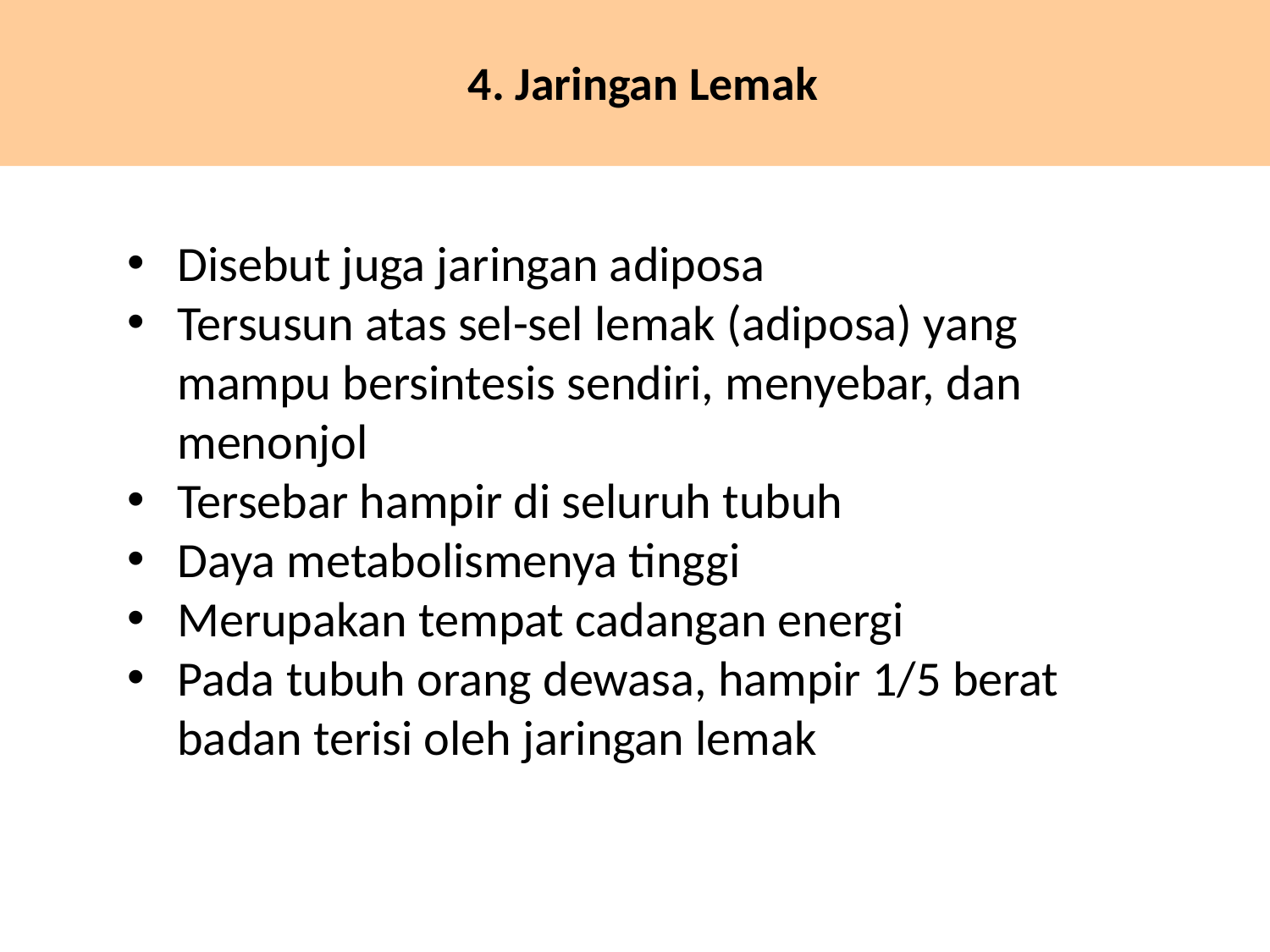

# 4. Jaringan Lemak
Disebut juga jaringan adiposa
Tersusun atas sel-sel lemak (adiposa) yang mampu bersintesis sendiri, menyebar, dan menonjol
Tersebar hampir di seluruh tubuh
Daya metabolismenya tinggi
Merupakan tempat cadangan energi
Pada tubuh orang dewasa, hampir 1/5 berat badan terisi oleh jaringan lemak